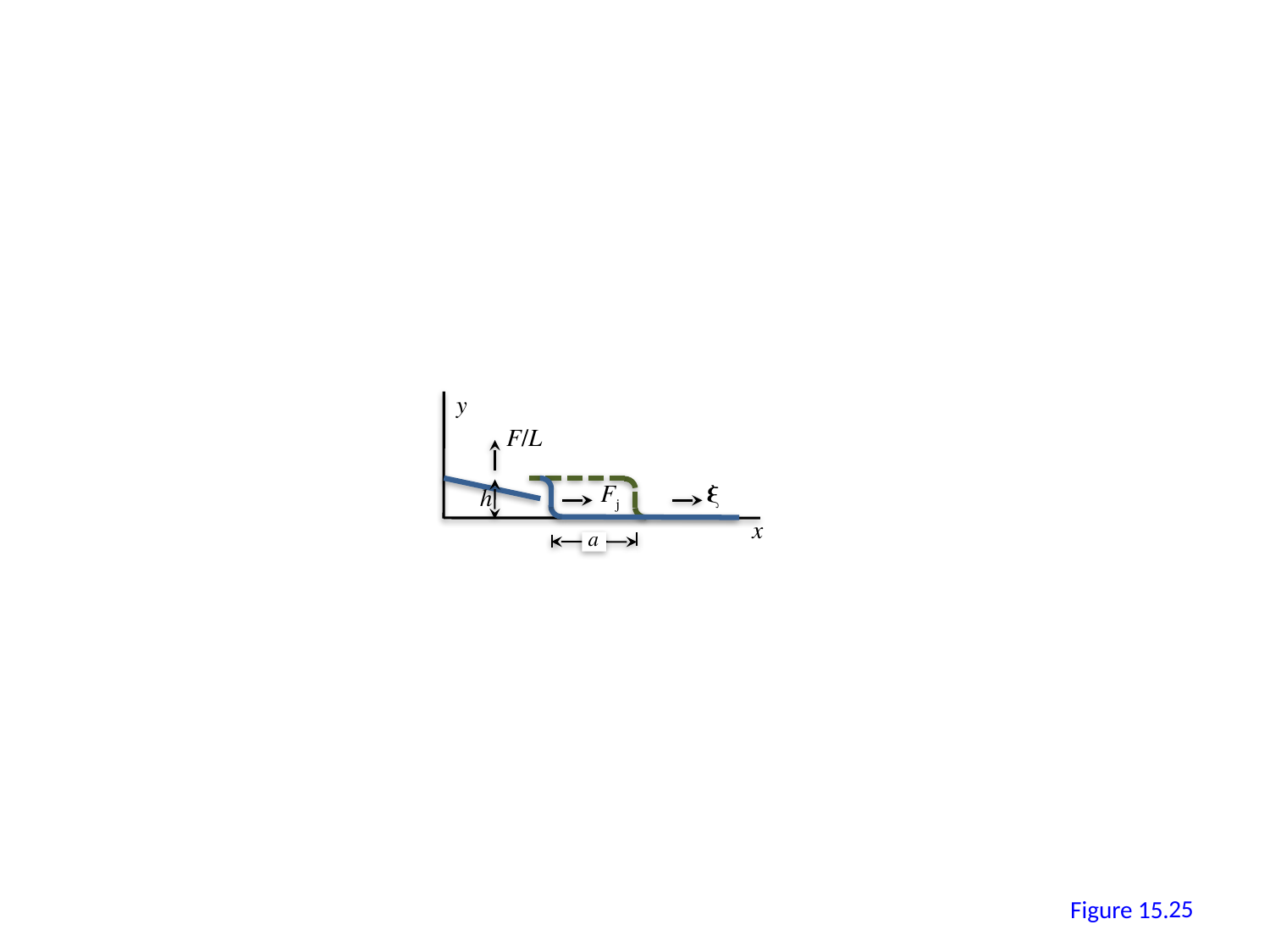

y
F/L
Fj
ξ
h

x
a

25